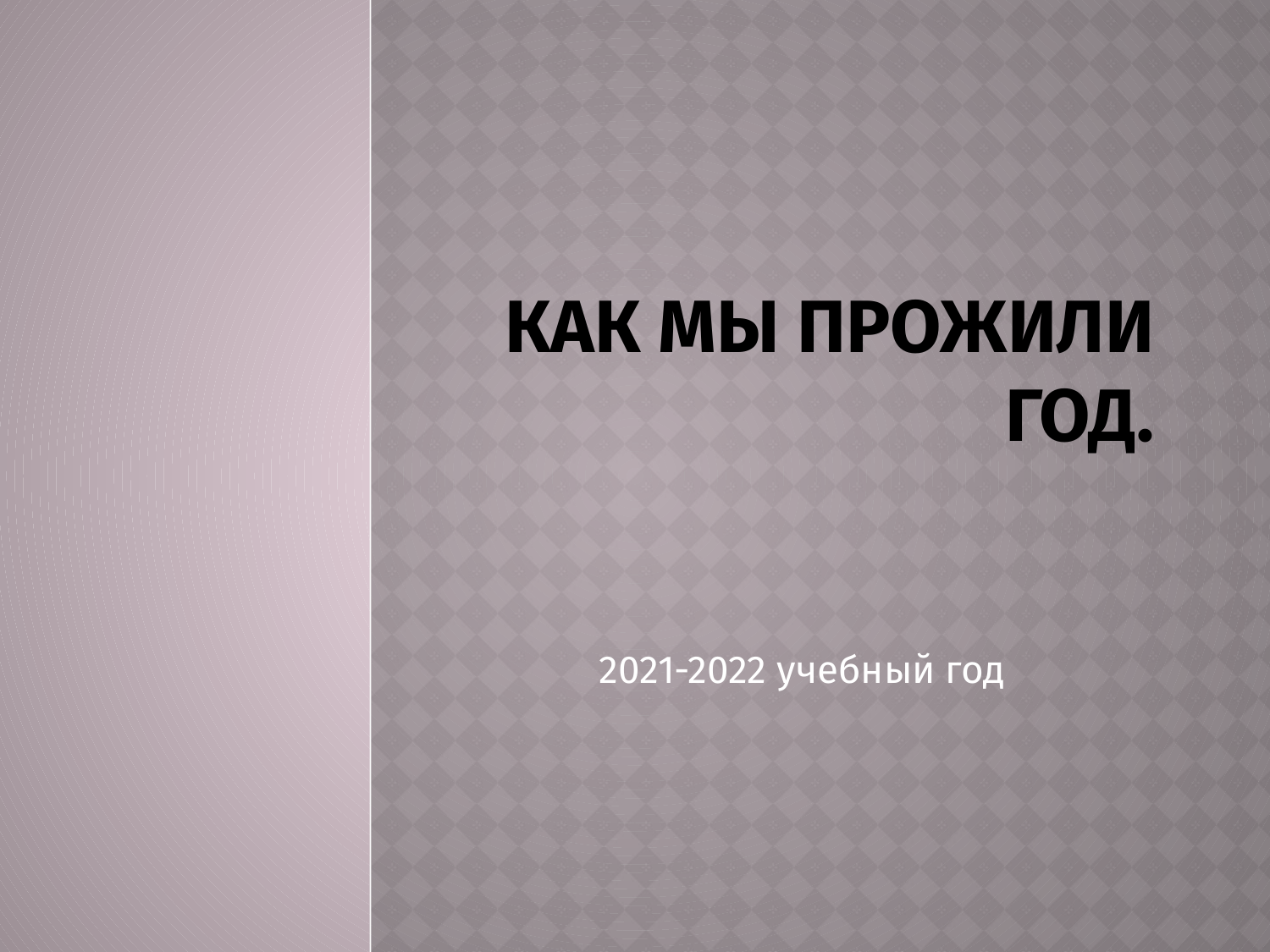

# Как мы прожили год.
2021-2022 учебный год